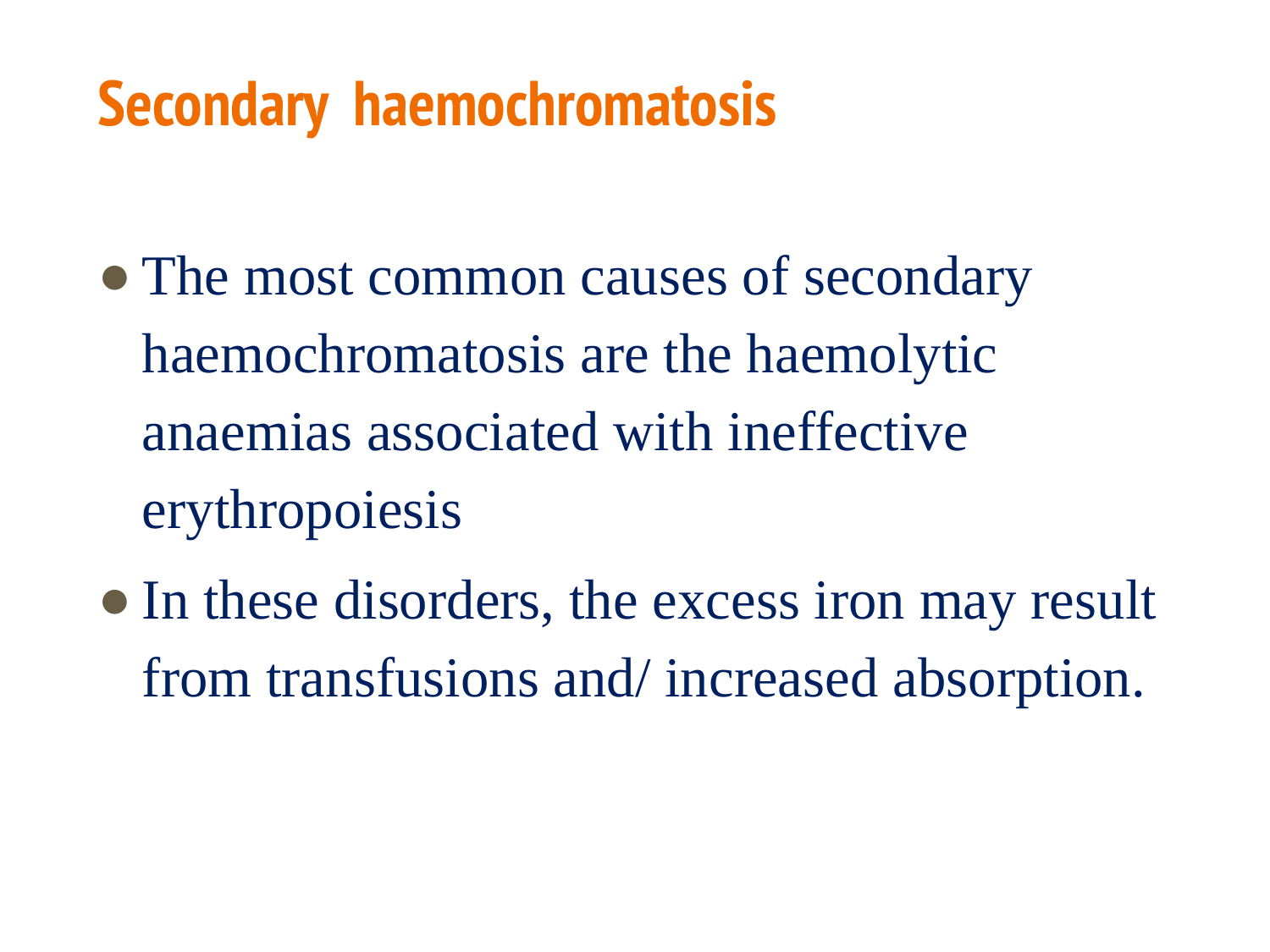

# Secondary  haemochromatosis
The most common causes of secondary haemochromatosis are the haemolytic anaemias associated with ineffective erythropoiesis
In these disorders, the excess iron may result from transfusions and/ increased absorption.